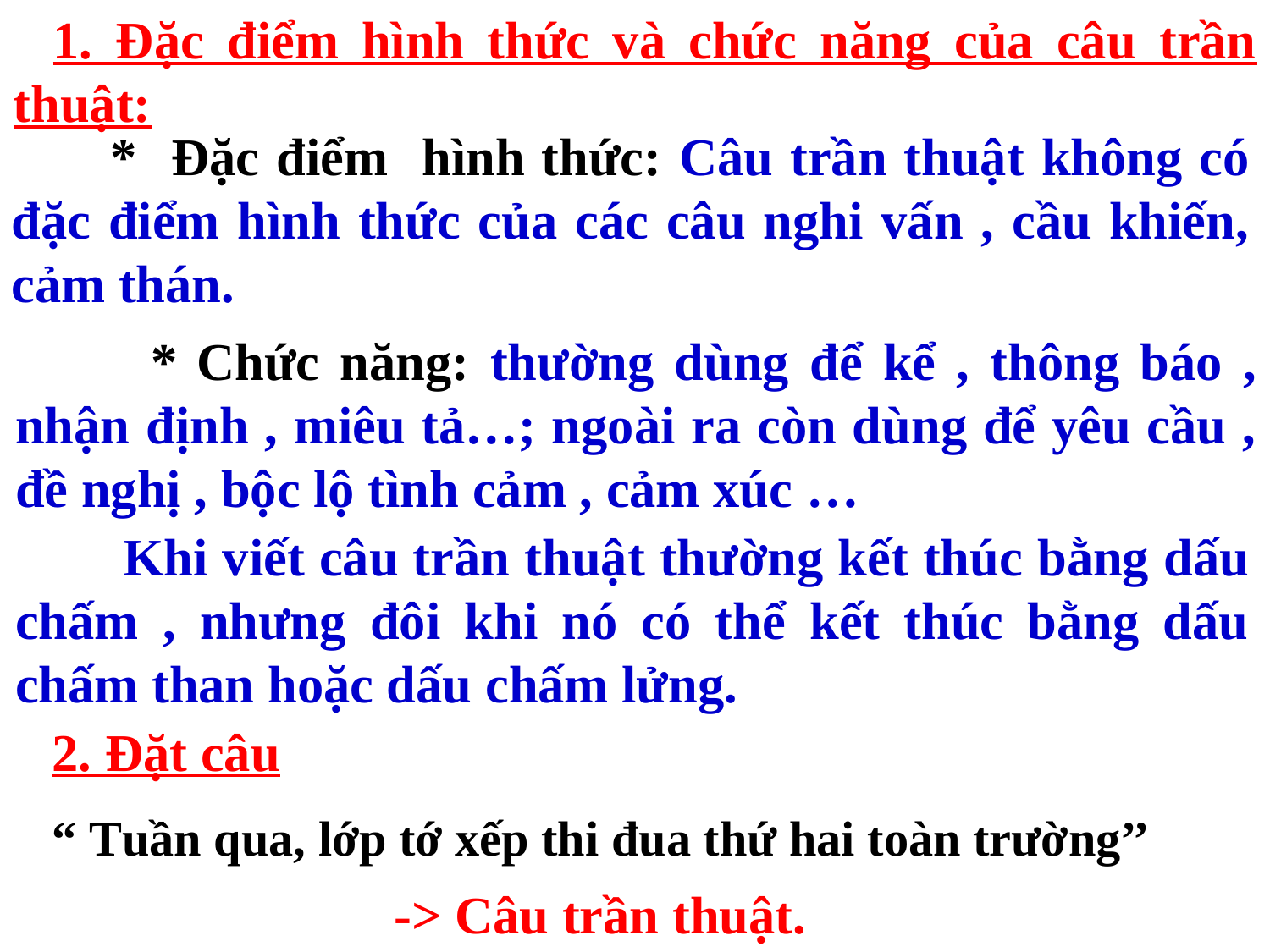

1. Đặc điểm hình thức và chức năng của câu trần thuật:
      *  Đặc điểm  hình thức: Câu trần thuật không có đặc điểm hình thức của các câu nghi vấn , cầu khiến, cảm thán.
       * Chức năng: thường dùng để kể , thông báo , nhận định , miêu tả…; ngoài ra còn dùng để yêu cầu , đề nghị , bộc lộ tình cảm , cảm xúc …
        Khi viết câu trần thuật thường kết thúc bằng dấu chấm , nhưng đôi khi nó có thể kết thúc bằng dấu chấm than hoặc dấu chấm lửng.
2. Đặt câu
“ Tuần qua, lớp tớ xếp thi đua thứ hai toàn trường’’
     -> Câu trần thuật.